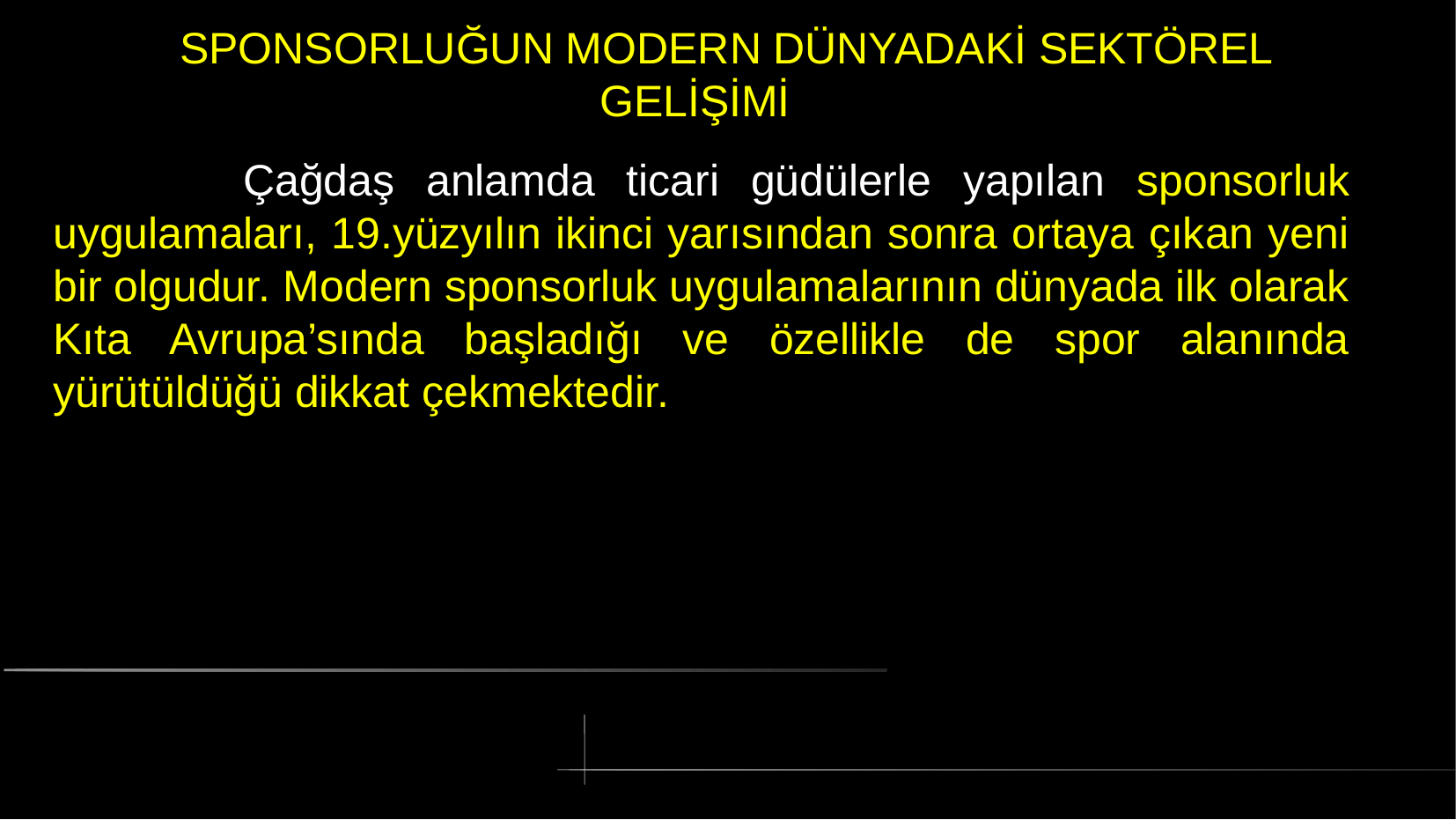

# SPONSORLUĞUN MODERN DÜNYADAKİ SEKTÖREL GELİŞİMİ
      Çağdaş anlamda ticari güdülerle yapılan sponsorluk uygulamaları, 19.yüzyılın ikinci yarısından sonra ortaya çıkan yeni bir olgudur. Modern sponsorluk uygulamalarının dünyada ilk olarak Kıta Avrupa’sında başladığı ve özellikle de spor alanında yürütüldüğü dikkat çekmektedir.